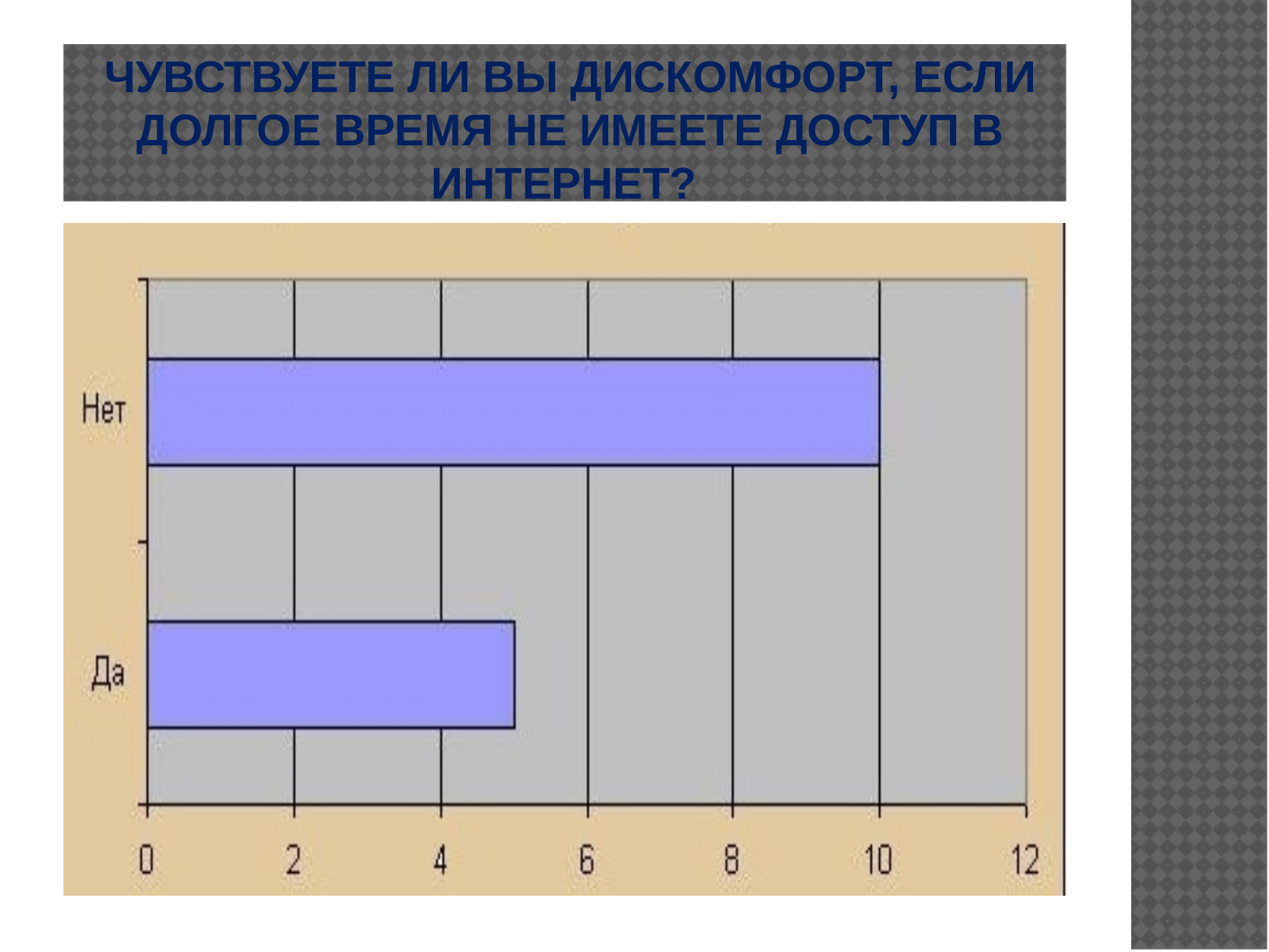

# ЧУВСТВУЕТЕ ЛИ ВЫ ДИСКОМФОРТ, ЕСЛИ ДОЛГОЕ ВРЕМЯ НЕ ИМЕЕТЕ ДОСТУП В ИНТЕРНЕТ?